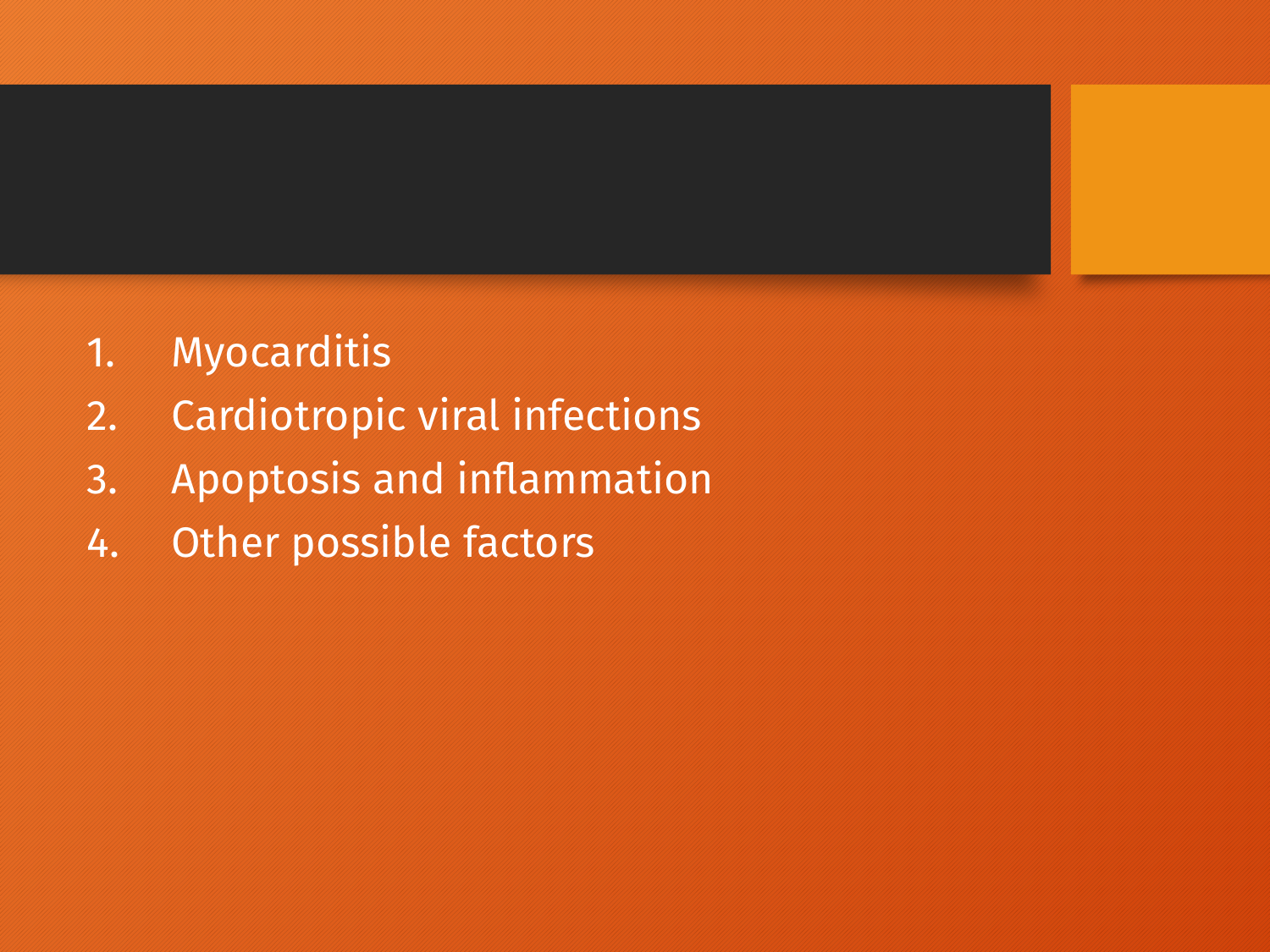

#
Myocarditis
Cardiotropic viral infections
Apoptosis and inflammation
Other possible factors